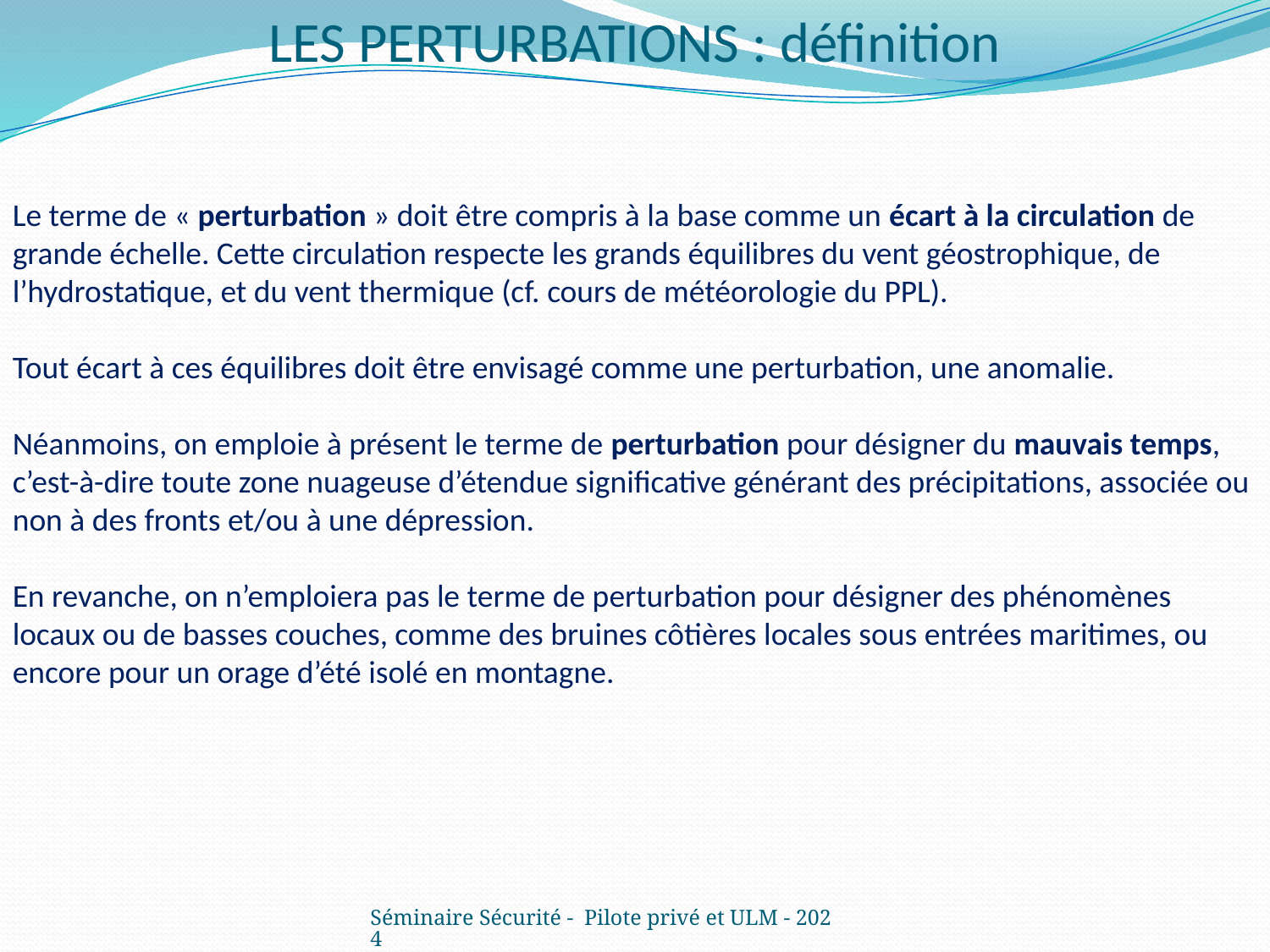

LES PERTURBATIONS : définition
Le terme de « perturbation » doit être compris à la base comme un écart à la circulation de grande échelle. Cette circulation respecte les grands équilibres du vent géostrophique, de l’hydrostatique, et du vent thermique (cf. cours de météorologie du PPL).

Tout écart à ces équilibres doit être envisagé comme une perturbation, une anomalie.

Néanmoins, on emploie à présent le terme de perturbation pour désigner du mauvais temps, c’est-à-dire toute zone nuageuse d’étendue significative générant des précipitations, associée ou non à des fronts et/ou à une dépression.

En revanche, on n’emploiera pas le terme de perturbation pour désigner des phénomènes locaux ou de basses couches, comme des bruines côtières locales sous entrées maritimes, ou encore pour un orage d’été isolé en montagne.
Séminaire Sécurité -  Pilote privé et ULM - 2024